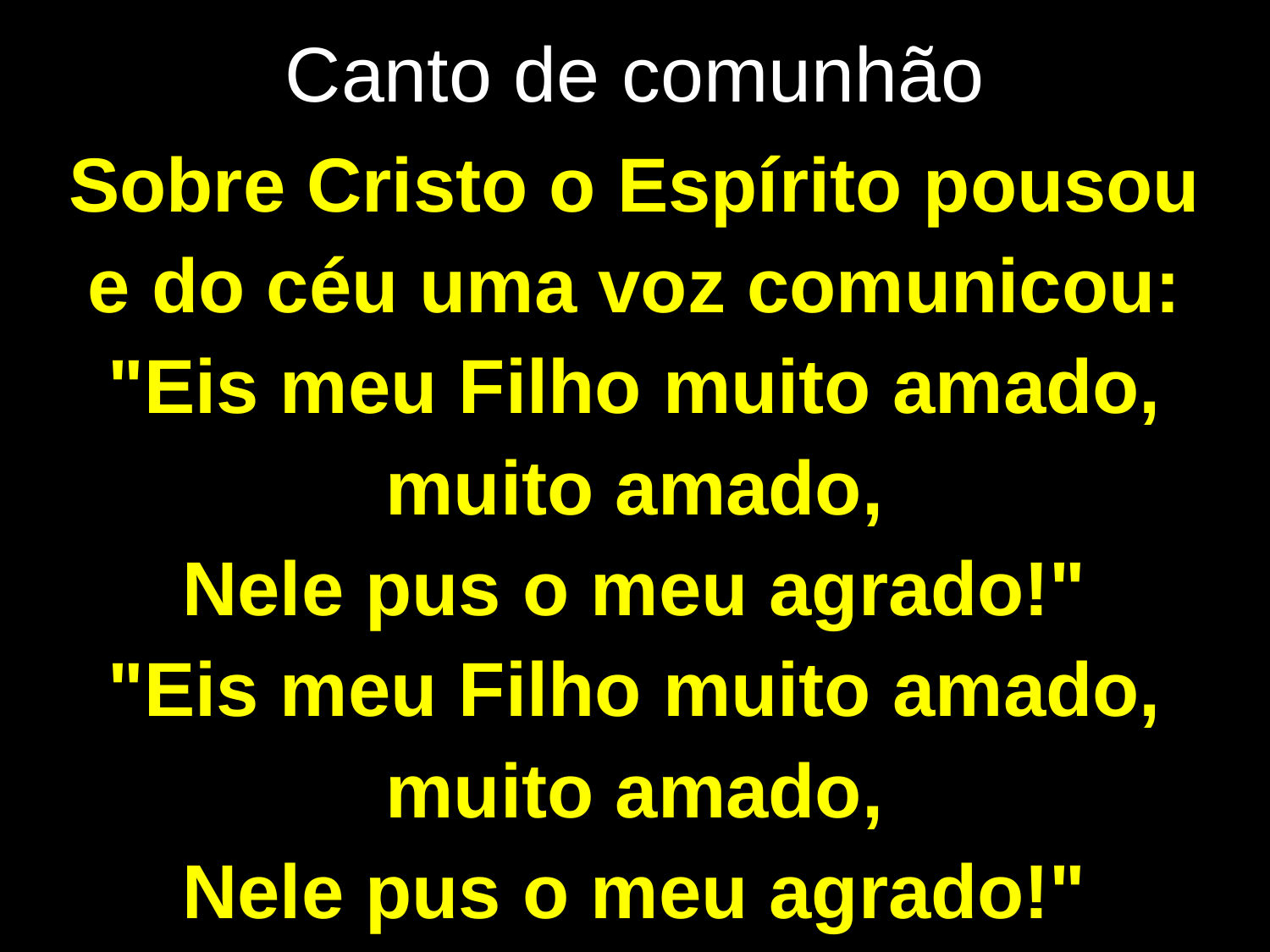

# Canto de comunhão
Sobre Cristo o Espírito pousou
e do céu uma voz comunicou:
"Eis meu Filho muito amado, muito amado,
Nele pus o meu agrado!"
"Eis meu Filho muito amado, muito amado,
Nele pus o meu agrado!"